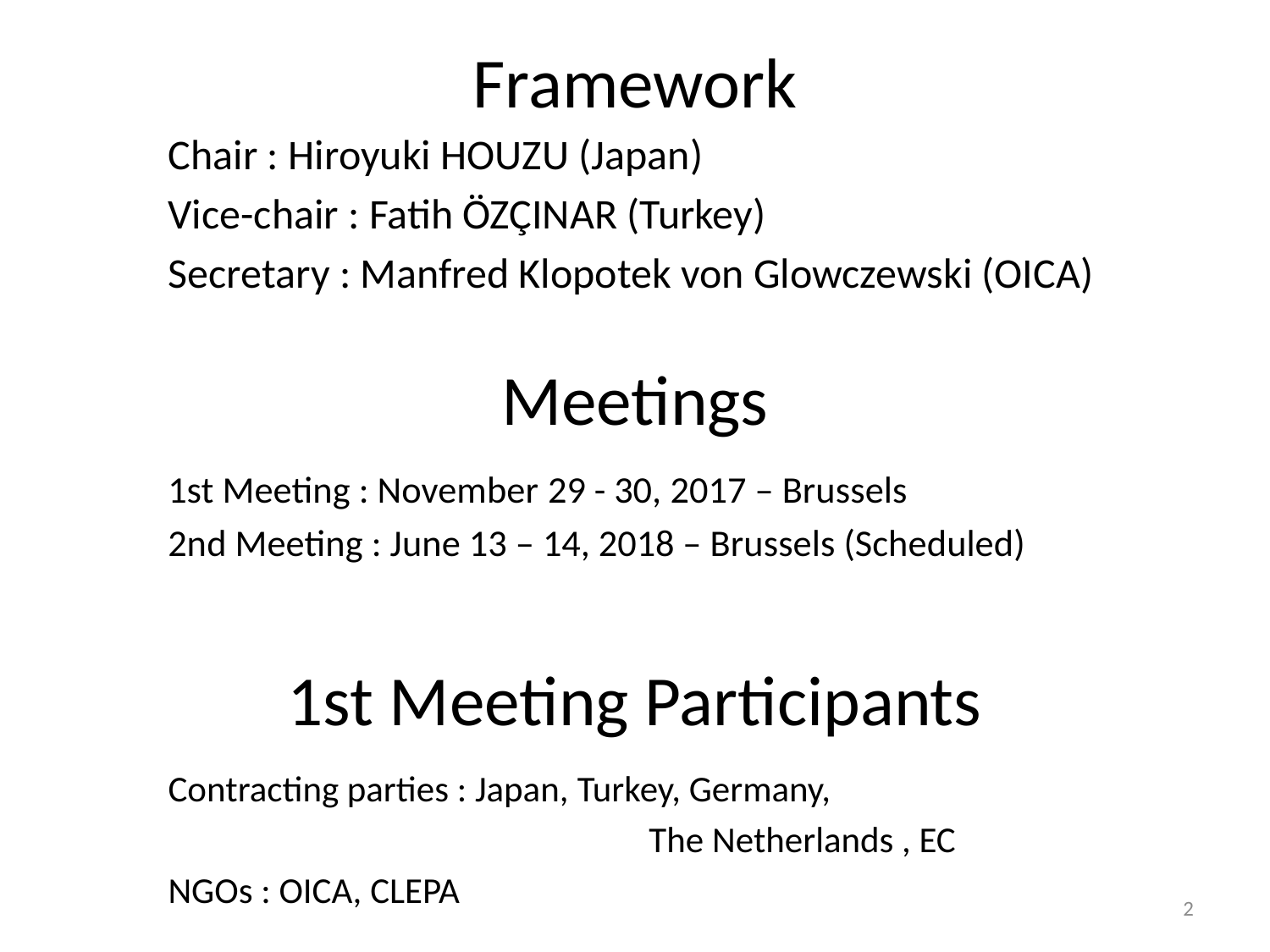

Framework
Chair : Hiroyuki HOUZU (Japan)
Vice-chair : Fatih ÖZÇINAR (Turkey)
Secretary : Manfred Klopotek von Glowczewski (OICA)
# Meetings
1st Meeting : November 29 - 30, 2017 – Brussels
2nd Meeting : June 13 – 14, 2018 – Brussels (Scheduled)
1st Meeting Participants
Contracting parties : Japan, Turkey, Germany,
　　　　　　　　　　　　　The Netherlands , EC
NGOs : OICA, CLEPA
2